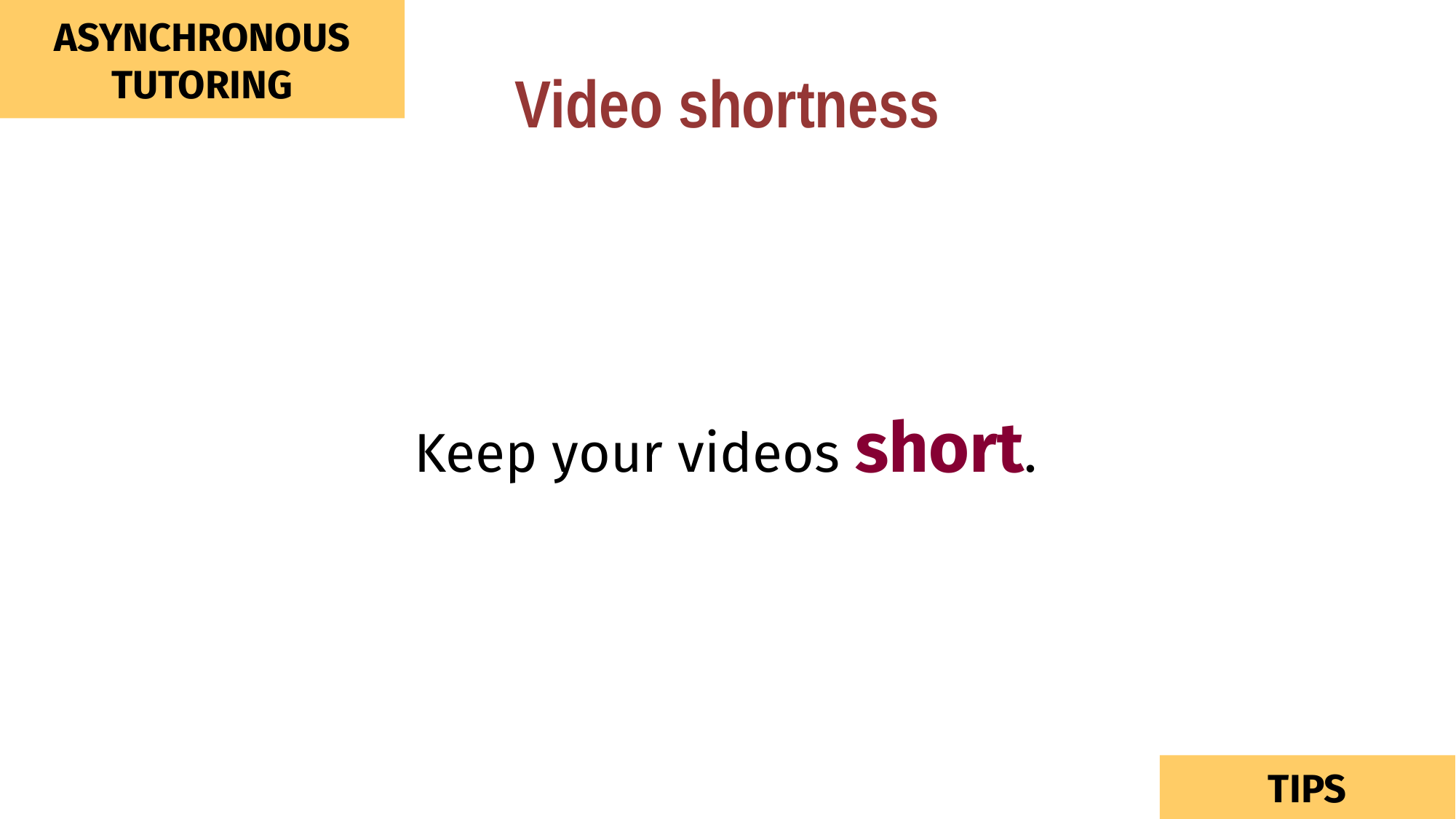

Video shortness
ASYNCHRONOUS TUTORING
Keep your videos short.
TIPS